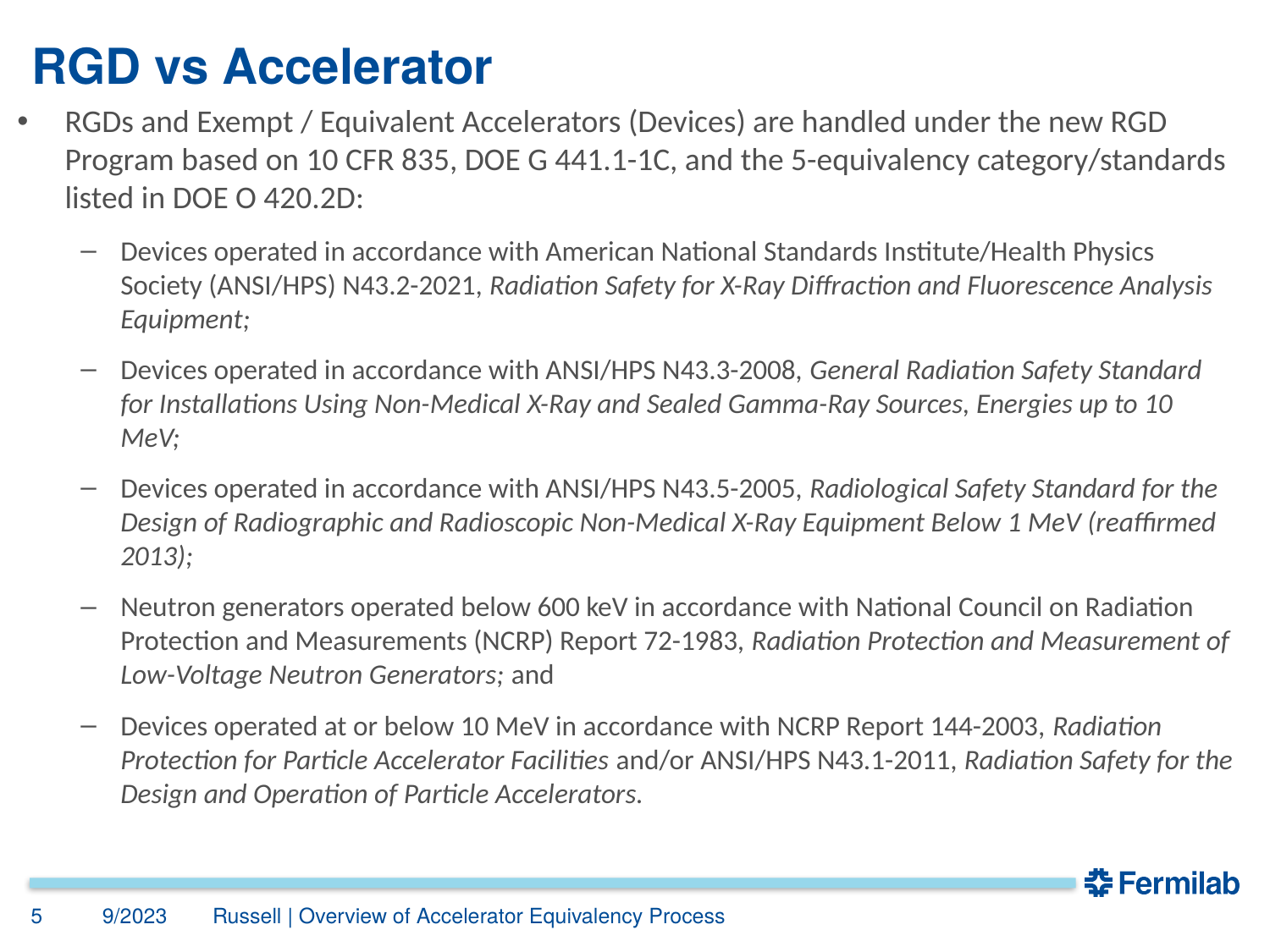

# RGD vs Accelerator
RGDs and Exempt / Equivalent Accelerators (Devices) are handled under the new RGD Program based on 10 CFR 835, DOE G 441.1-1C, and the 5-equivalency category/standards listed in DOE O 420.2D:
Devices operated in accordance with American National Standards Institute/Health Physics Society (ANSI/HPS) N43.2-2021, Radiation Safety for X-Ray Diffraction and Fluorescence Analysis Equipment;
Devices operated in accordance with ANSI/HPS N43.3-2008, General Radiation Safety Standard for Installations Using Non-Medical X-Ray and Sealed Gamma-Ray Sources, Energies up to 10 MeV;
Devices operated in accordance with ANSI/HPS N43.5-2005, Radiological Safety Standard for the Design of Radiographic and Radioscopic Non-Medical X-Ray Equipment Below 1 MeV (reaffirmed 2013);
Neutron generators operated below 600 keV in accordance with National Council on Radiation Protection and Measurements (NCRP) Report 72-1983, Radiation Protection and Measurement of Low-Voltage Neutron Generators; and
Devices operated at or below 10 MeV in accordance with NCRP Report 144-2003, Radiation Protection for Particle Accelerator Facilities and/or ANSI/HPS N43.1-2011, Radiation Safety for the Design and Operation of Particle Accelerators.

5
9/2023
Russell | Overview of Accelerator Equivalency Process